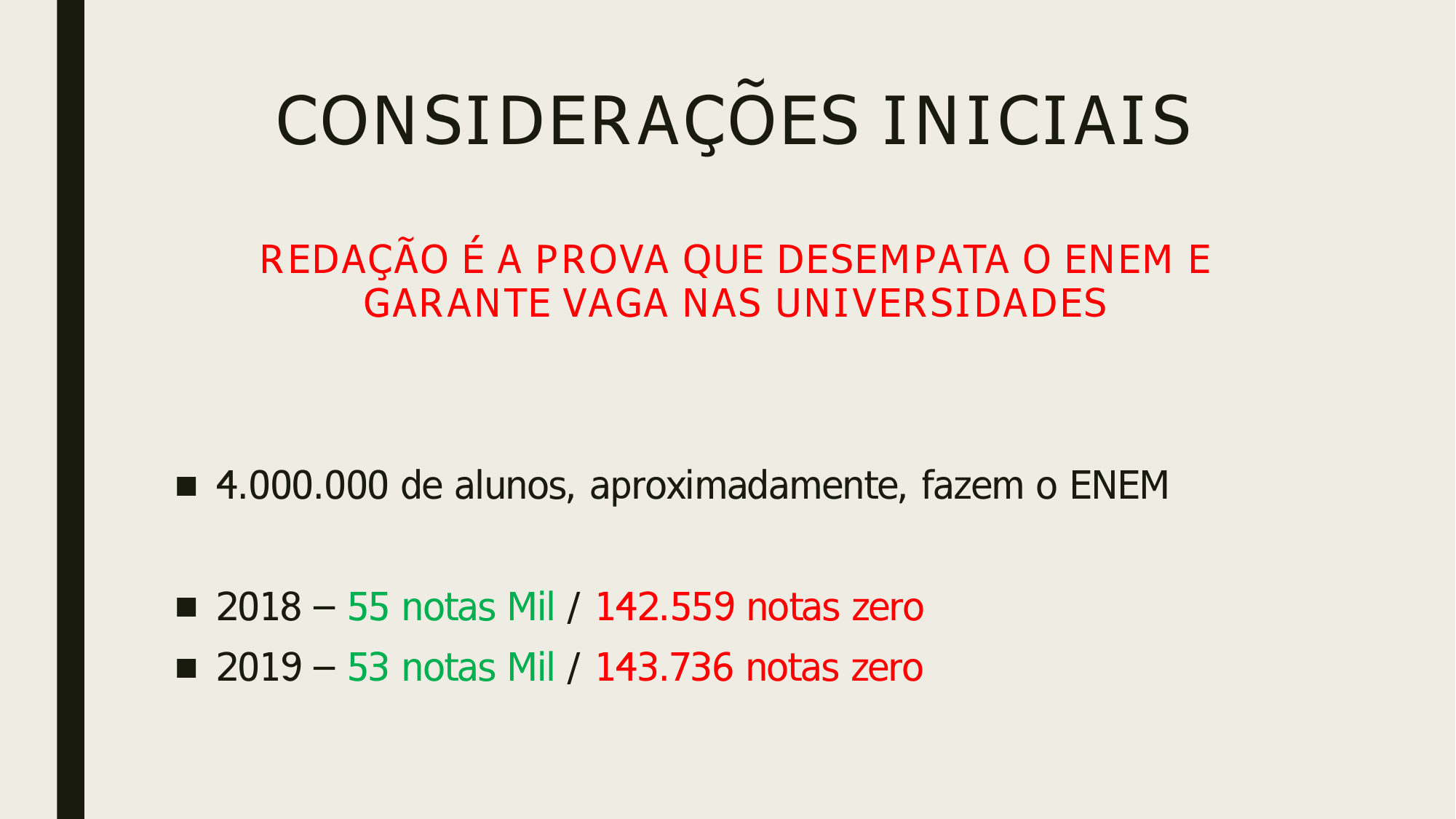

# CONSIDERAÇÕES INICIAIS

REDAÇÃO É A PROVA QUE DESEMPATA O ENEM E GARANTE VAGA NAS UNIVERSIDADES

4.000.000 de alunos, aproximadamente, fazem o ENEM

2018 – 55 notas Mil / 142.559 notas zero
2019 – 53 notas Mil / 143.736 notas zero